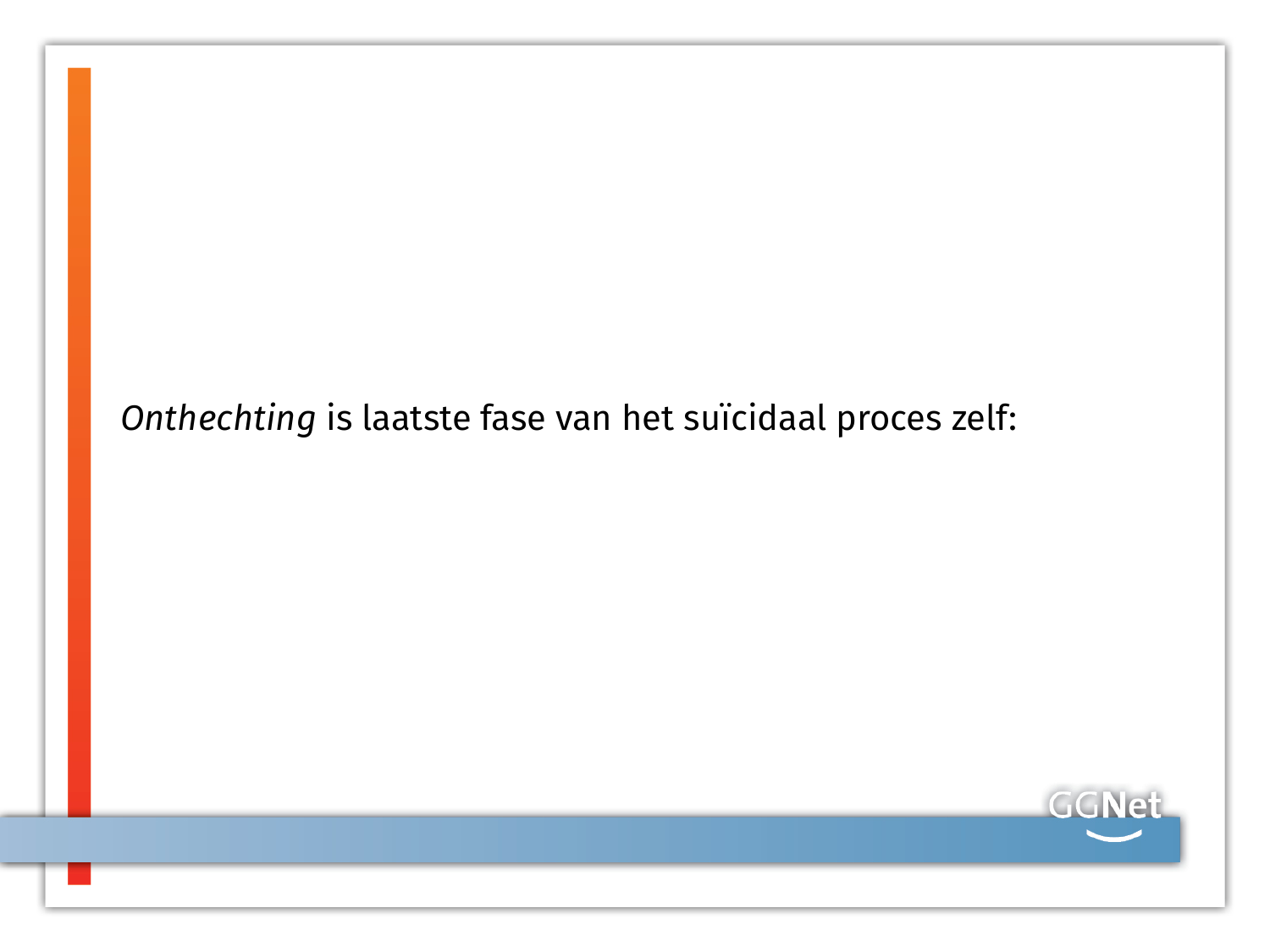

#

 Onthechting is laatste fase van het suïcidaal proces zelf: